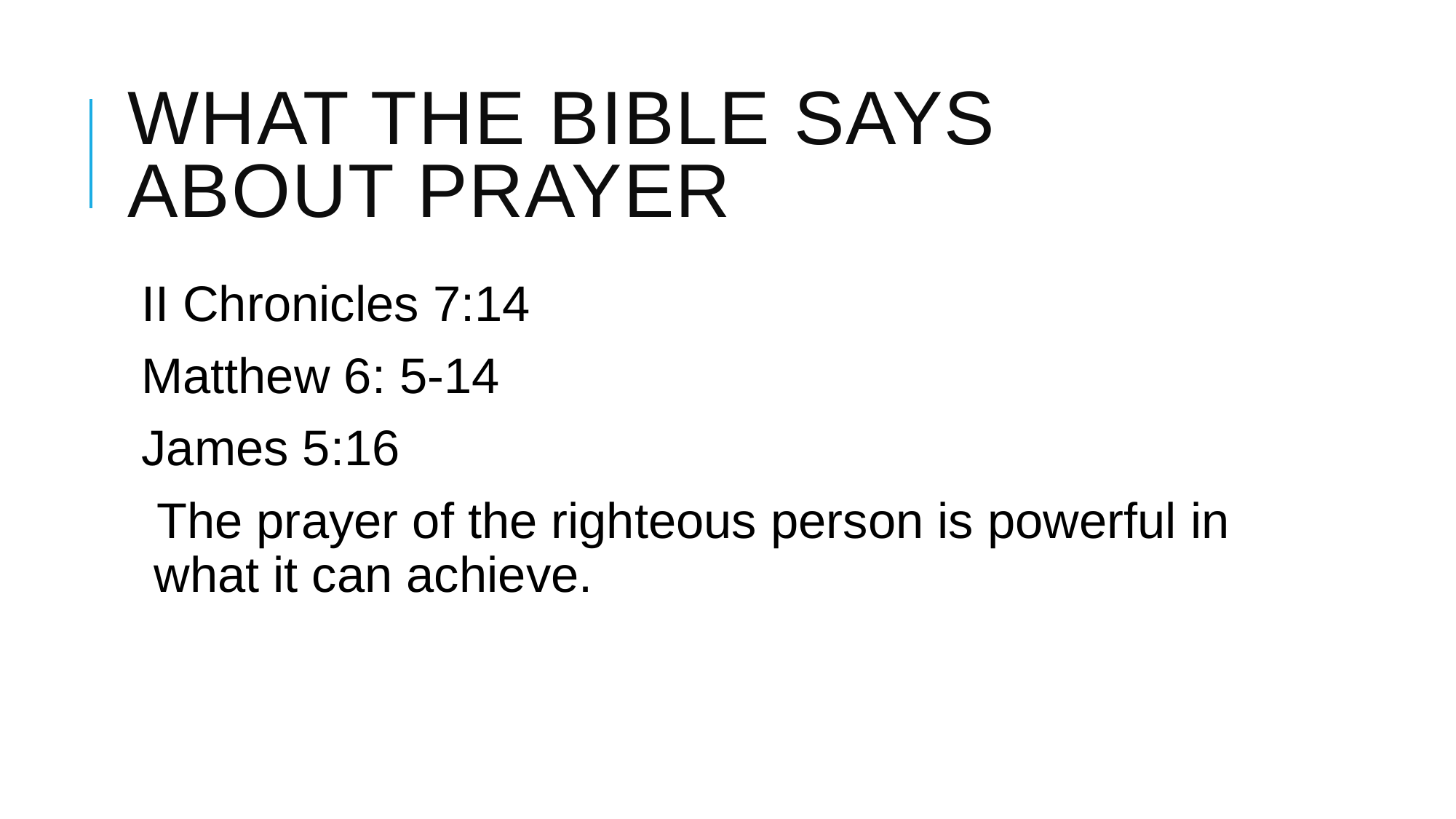

# What the Bible Says About Prayer
II Chronicles 7:14
Matthew 6: 5-14
James 5:16
The prayer of the righteous person is powerful in what it can achieve.